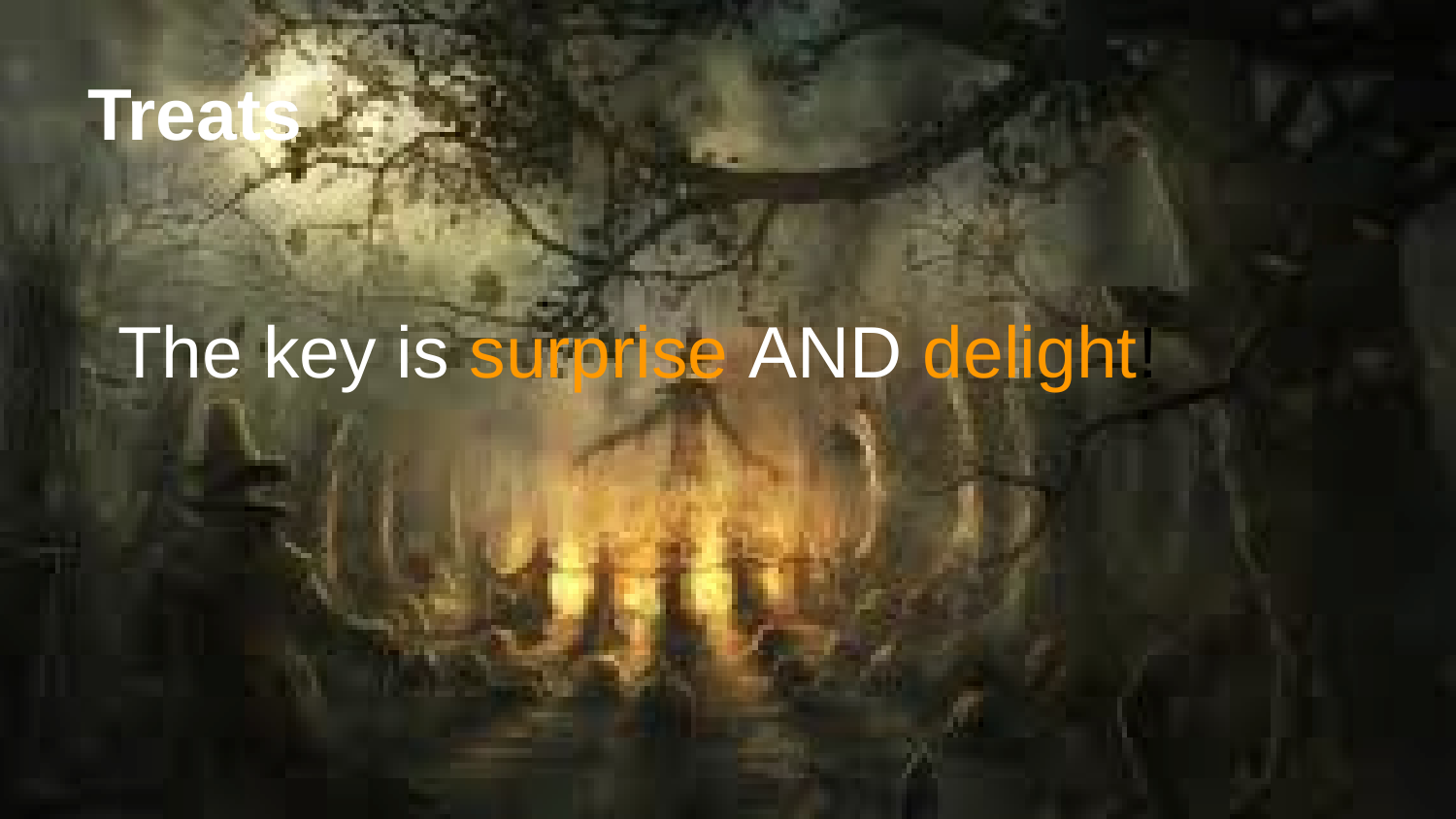

# Treats
Treats

The key is surprise AND delight!